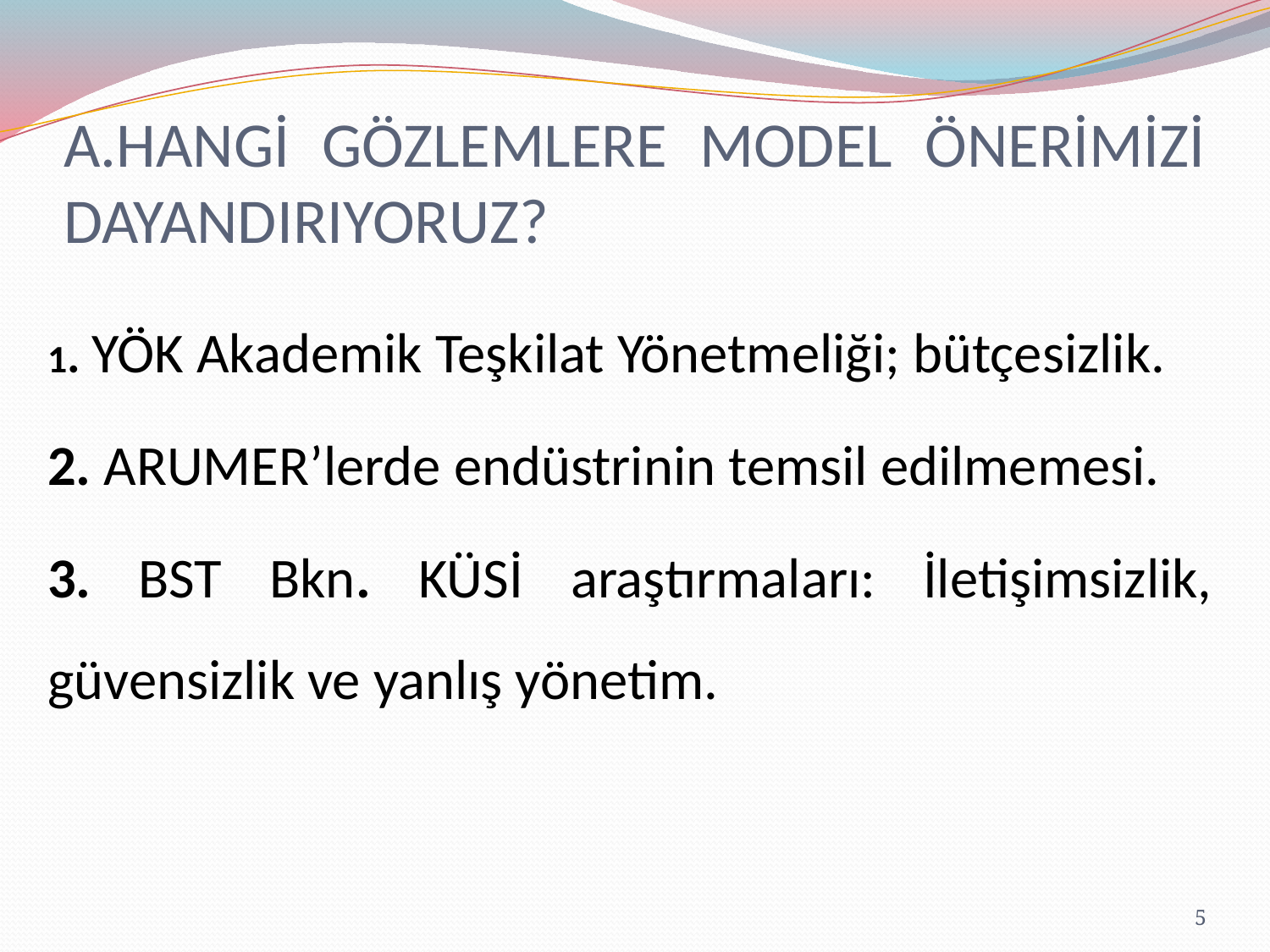

# A.HANGİ GÖZLEMLERE MODEL ÖNERİMİZİ DAYANDIRIYORUZ?
1. YÖK Akademik Teşkilat Yönetmeliği; bütçesizlik.
2. ARUMER’lerde endüstrinin temsil edilmemesi.
3. BST Bkn. KÜSİ araştırmaları: İletişimsizlik, güvensizlik ve yanlış yönetim.

5